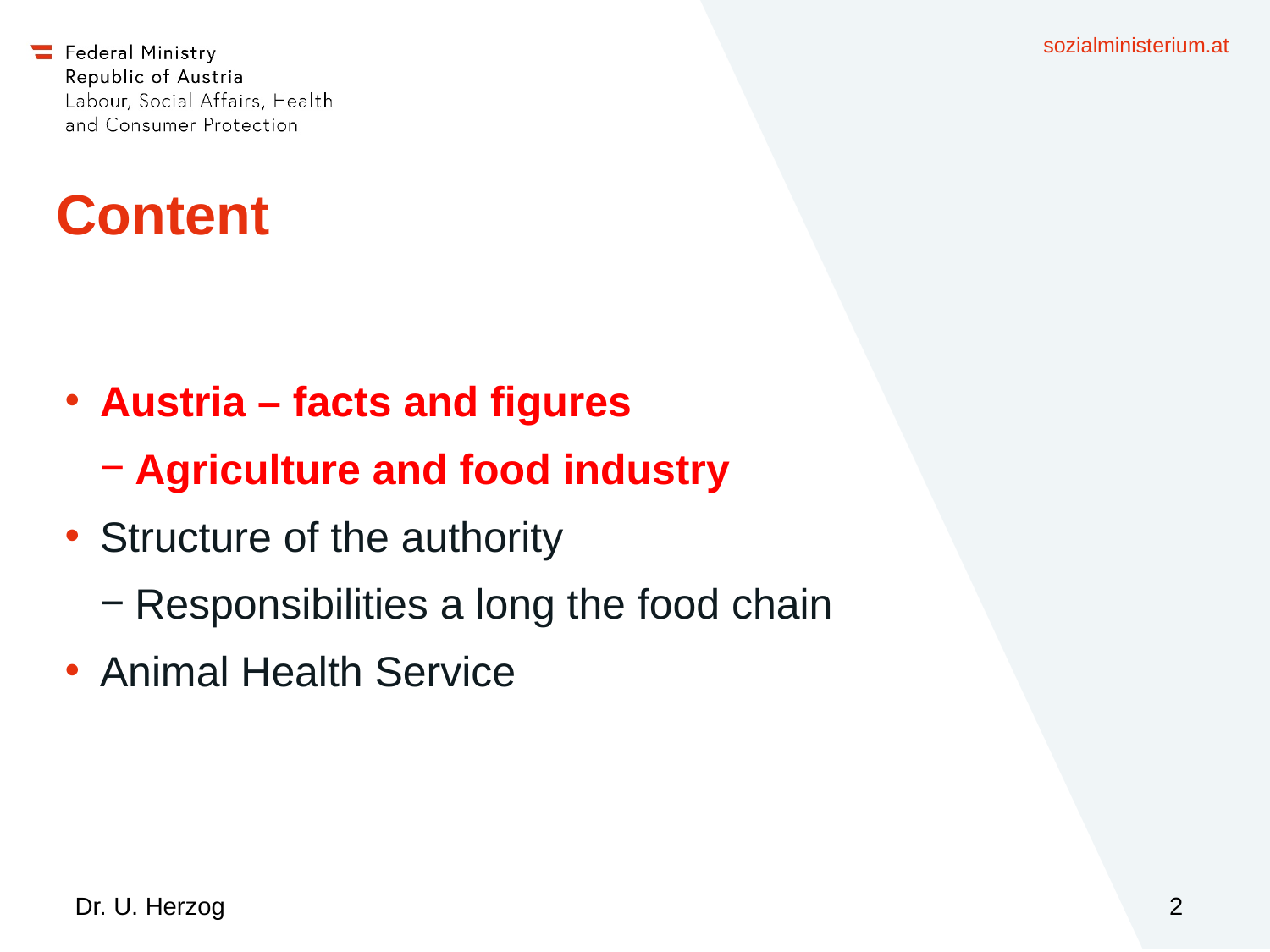

# Content

Austria – facts and figures
Agriculture and food industry
Structure of the authority
Responsibilities a long the food chain
Animal Health Service

Dr. U. Herzog
2